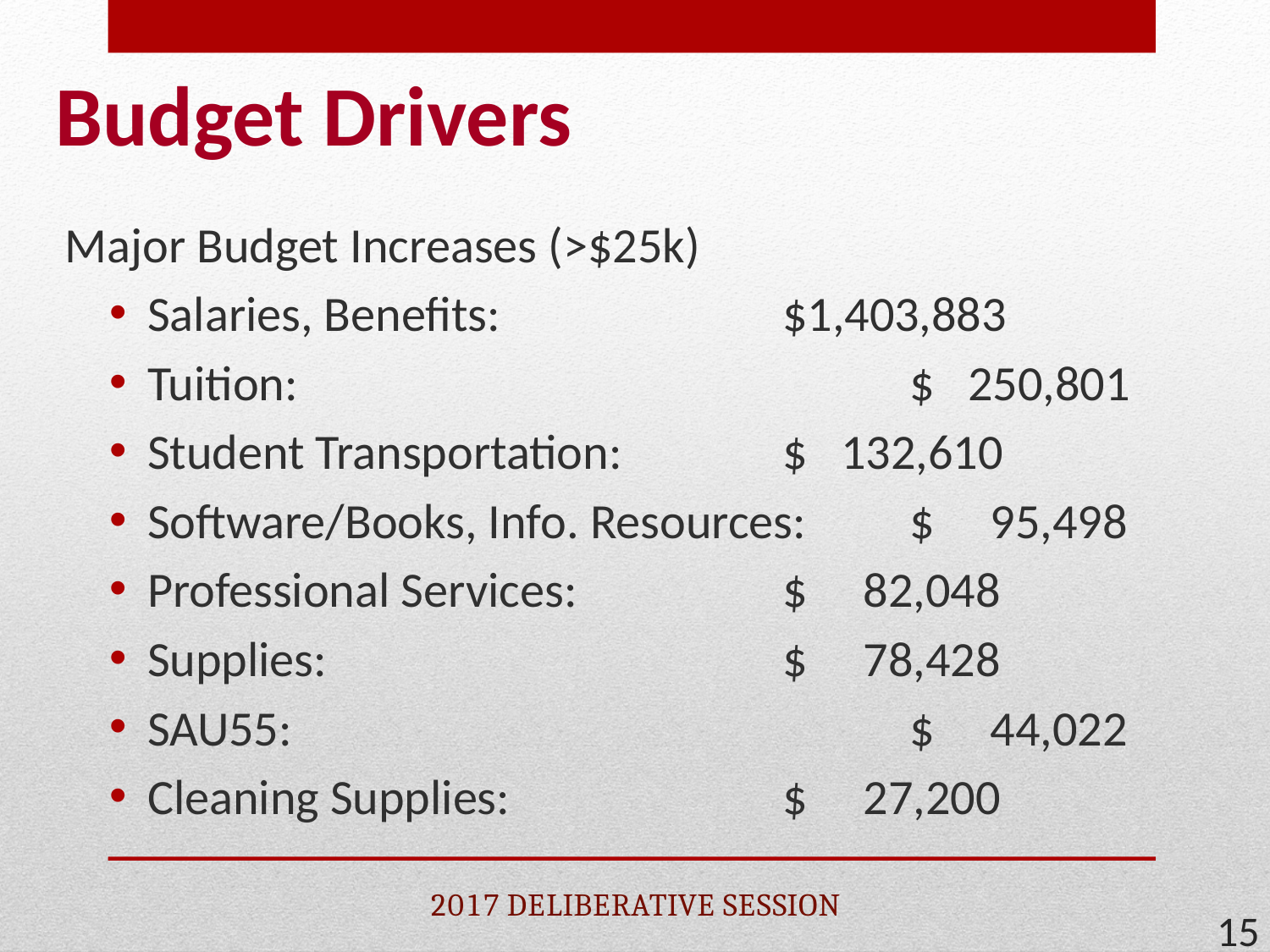

# Budget Drivers
Major Budget Increases (>$25k)
Salaries, Benefits:			$1,403,883
Tuition:					$   250,801
Student Transportation:		$   132,610
Software/Books, Info. Resources:	$     95,498
Professional Services:		$     82,048
Supplies:				$     78,428
SAU55:					$     44,022
Cleaning Supplies:			$     27,200

2017 DELIBERATIVE SESSION
15